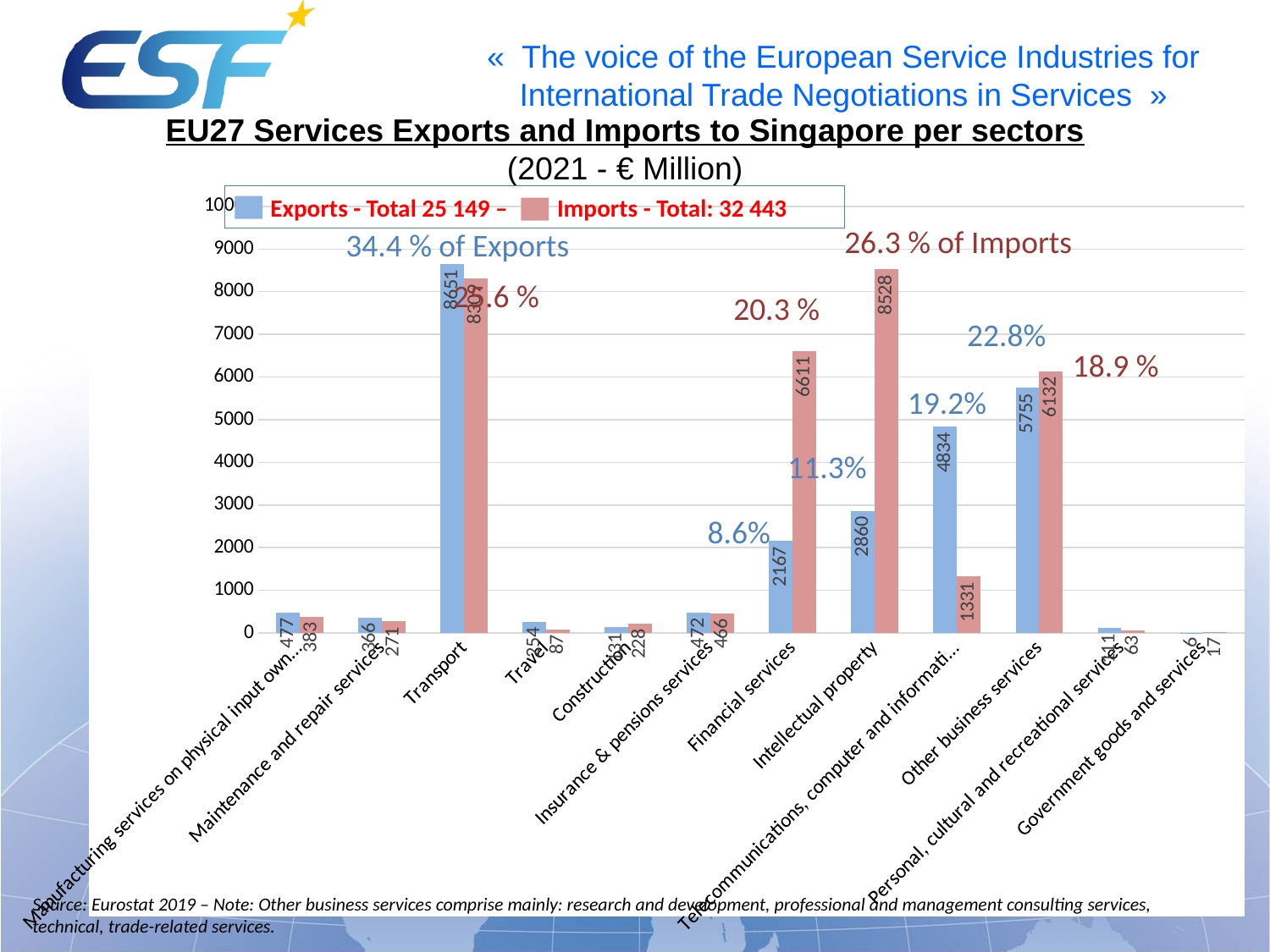

EU27 Services Exports and Imports to Singapore per sectors
(2021 - € Million)
      Exports - Total 25 149 –         Imports - Total: 32 443

### Chart

| Category | Exports | Imports |
|---|---|---|
| Manufacturing services on physical input owned by others | 477.0 | 383.0 |
| Maintenance and repair services | 366.0 | 271.0 |
| Transport | 8651.0 | 8309.0 |
| Travel | 254.0 | 87.0 |
| Construction | 131.0 | 228.0 |
| Insurance & pensions services | 472.0 | 466.0 |
| Financial services | 2167.0 | 6611.0 |
| Intellectual property | 2860.0 | 8528.0 |
| Telecommunications, computer and information services | 4834.0 | 1331.0 |
| Other business services | 5755.0 | 6132.0 |
| Personal, cultural and recreational services | 111.0 | 63.0 |
| Government goods and services | 6.0 | 17.0 |

26.3 % of Imports
34.4 % of Exports
25.6 %
20.3 %
22.8%
18.9 %
19.2%
11.3%
8.6%
Source: Eurostat 2019 – Note: Other business services comprise mainly: research and development, professional and management consulting services, technical, trade-related services.